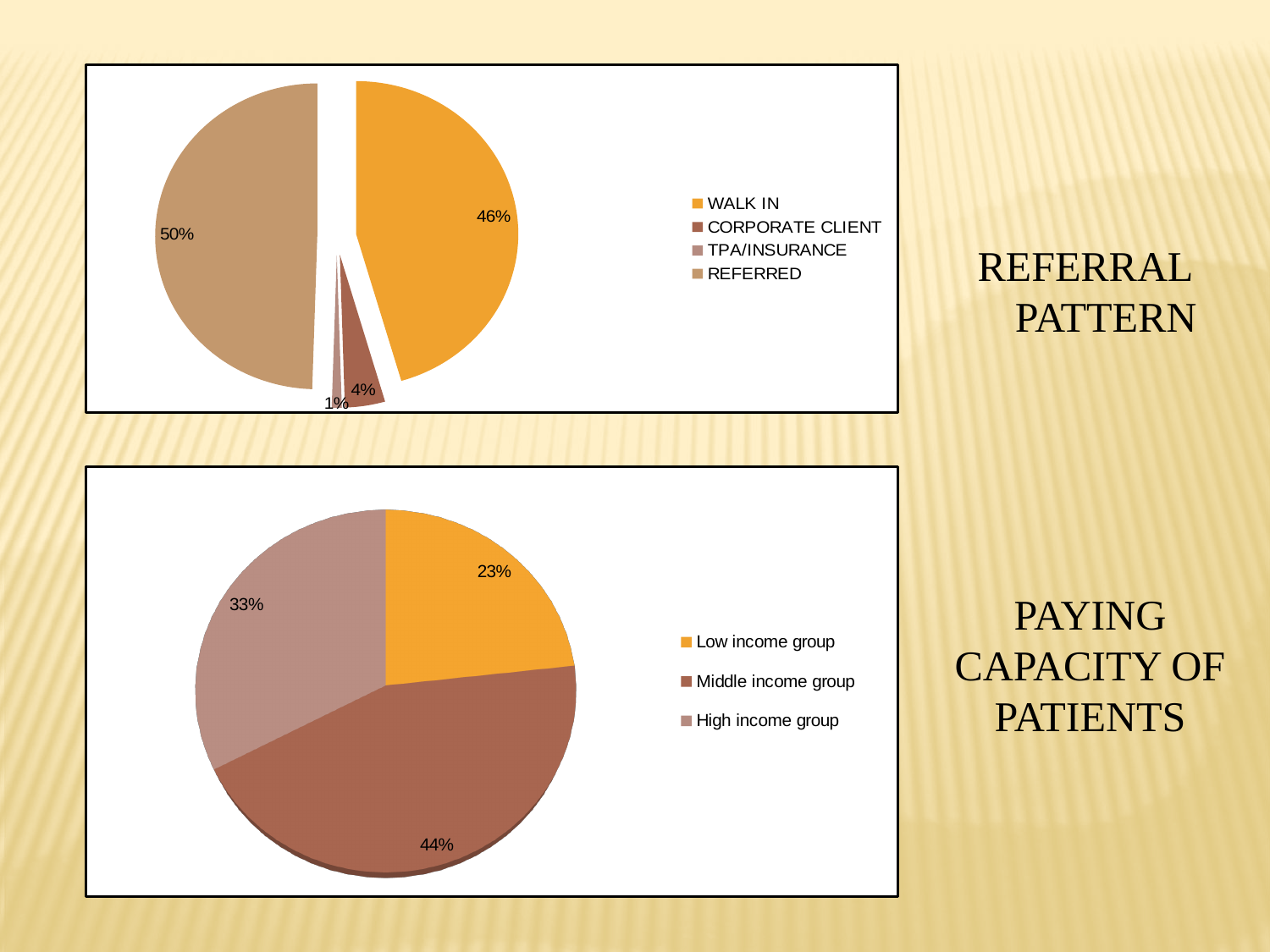

### Chart

| Category |  |
|---|---|
| WALK IN  | 45.5 |
| CORPORATE CLIENT | 4.0 |
| TPA/INSURANCE | 1.0 |
| REFERRED | 49.5 |
REFERRAL     PATTERN

[unsupported chart]

PAYING CAPACITY OF
PATIENTS